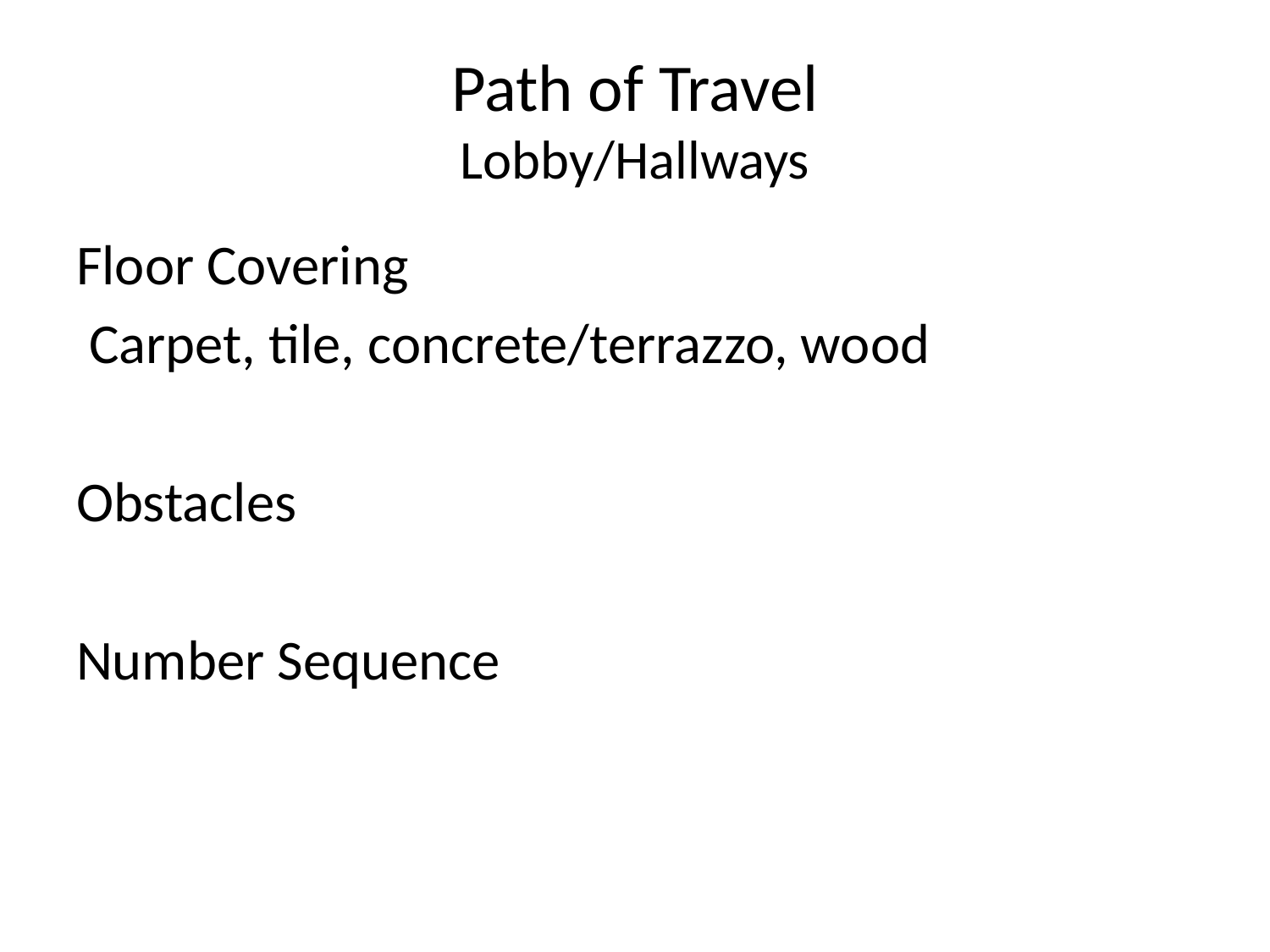

# Path of Travel Lobby/Hallways
Floor Covering
 Carpet, tile, concrete/terrazzo, wood

Obstacles

Number Sequence